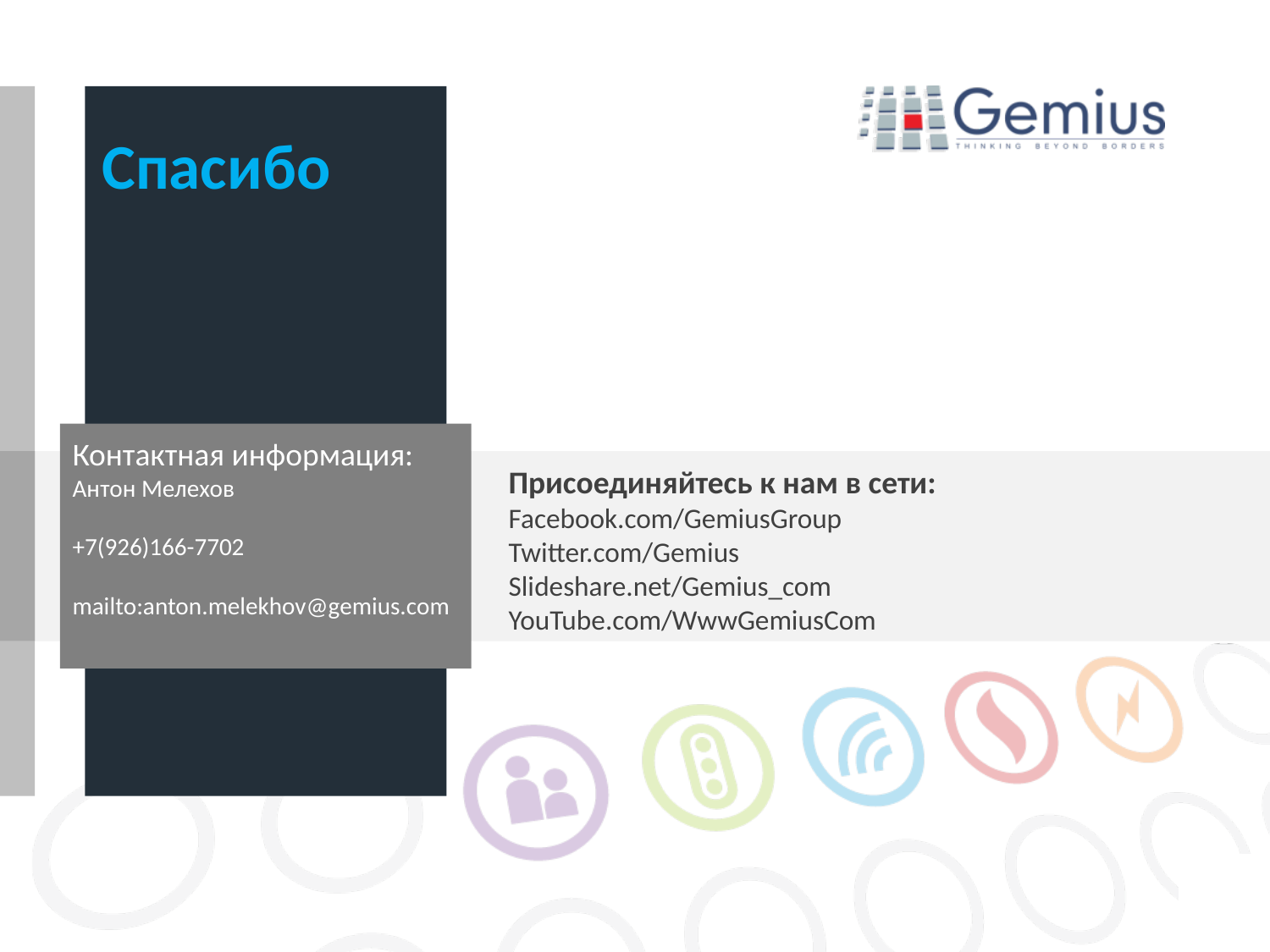

# Спасибо
Контактная информация: Антон Мелехов

+7(926)166-7702

mailto:anton.melekhov@gemius.com

Присоединяйтесь к нам в сети:
Facebook.com/GemiusGroup
Twitter.com/Gemius
Slideshare.net/Gemius_com
YouTube.com/WwwGemiusCom